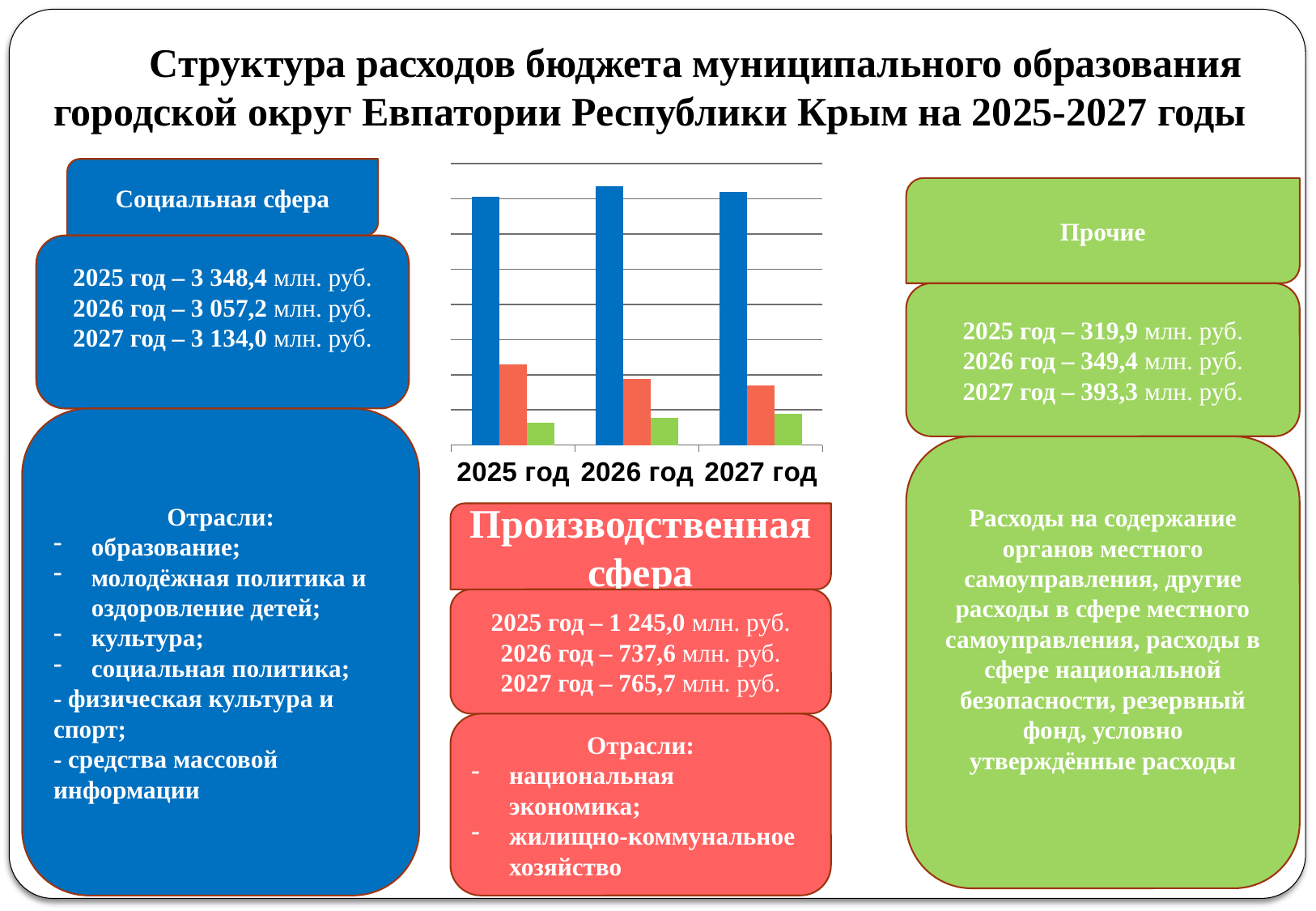

# Структура расходов бюджета муниципального образования городской округ Евпатории Республики Крым на 2025-2027 годы

[unsupported chart]

### Chart

| Category | Социальная сфера | производственная сфера | прочие сферы |
|---|---|---|---|
| 2025 год  | 70.6 | 23.0 | 6.4 |
| 2026 год  | 73.5 | 18.7 | 7.81 |
| 2027 год  | 72.1 | 17.0 | 8.9 |
Социальная сфера
Прочие
2025 год – 3 348,4 млн. руб.
2026 год – 3 057,2 млн. руб.
2027 год – 3 134,0 млн. руб.

2025 год – 319,9 млн. руб.
2026 год – 349,4 млн. руб.
2027 год – 393,3 млн. руб.
Отрасли:
образование;
молодёжная политика и оздоровление детей;
культура;
социальная политика;
- физическая культура и спорт;
- средства массовой информации
Расходы на содержание органов местного самоуправления, другие расходы в сфере местного самоуправления, расходы в сфере национальной безопасности, резервный фонд, условно утверждённые расходы

Производственная сфера
2025 год – 1 245,0 млн. руб.
2026 год – 737,6 млн. руб.
2027 год – 765,7 млн. руб.
Отрасли:
национальная экономика;
жилищно-коммунальное хозяйство